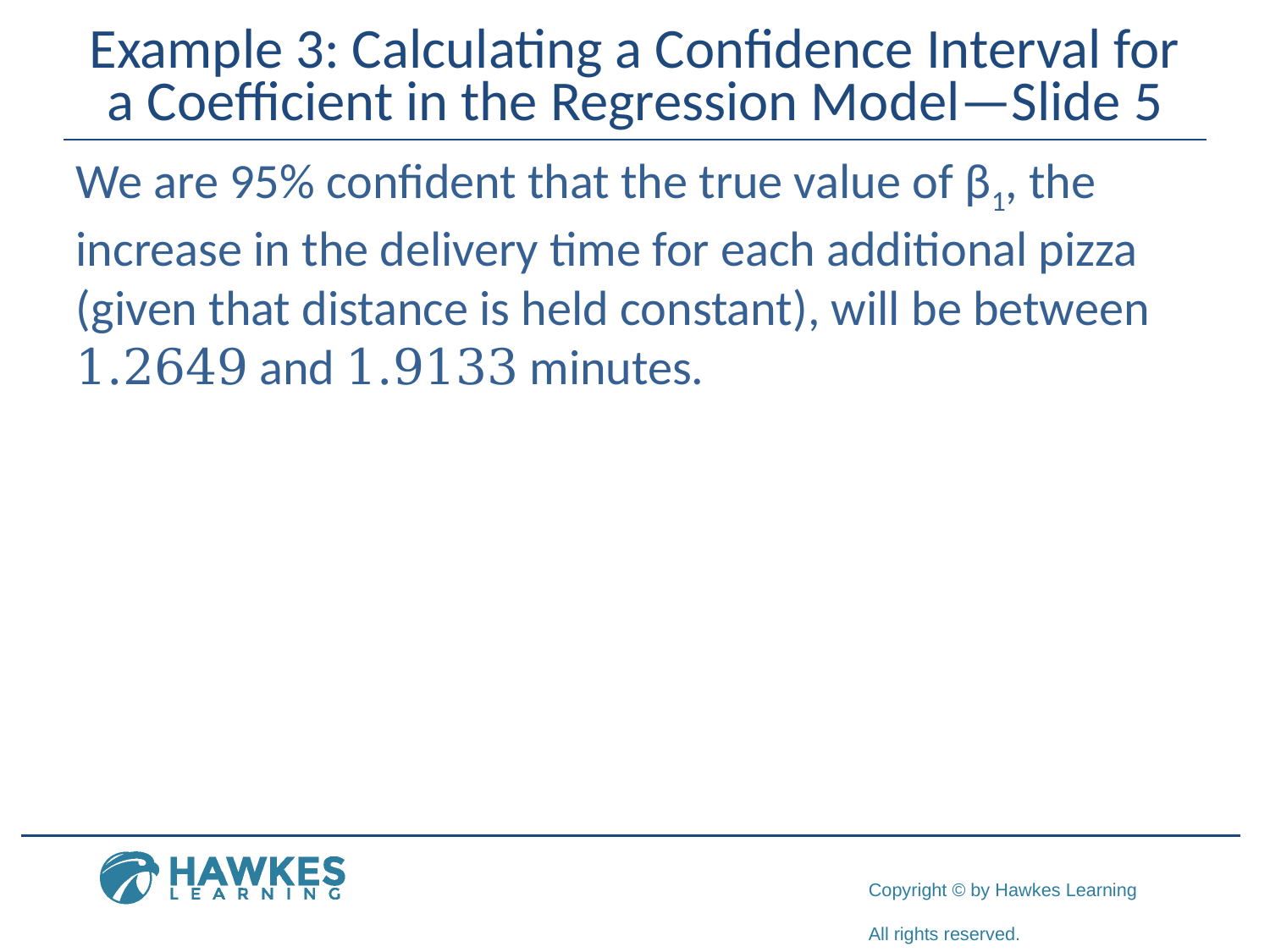

# Example 3: Calculating a Confidence Interval for a Coefficient in the Regression Model—Slide 5
We are 95% confident that the true value of β1, the increase in the delivery time for each additional pizza (given that distance is held constant), will be between 1.2649 and 1.9133 minutes.